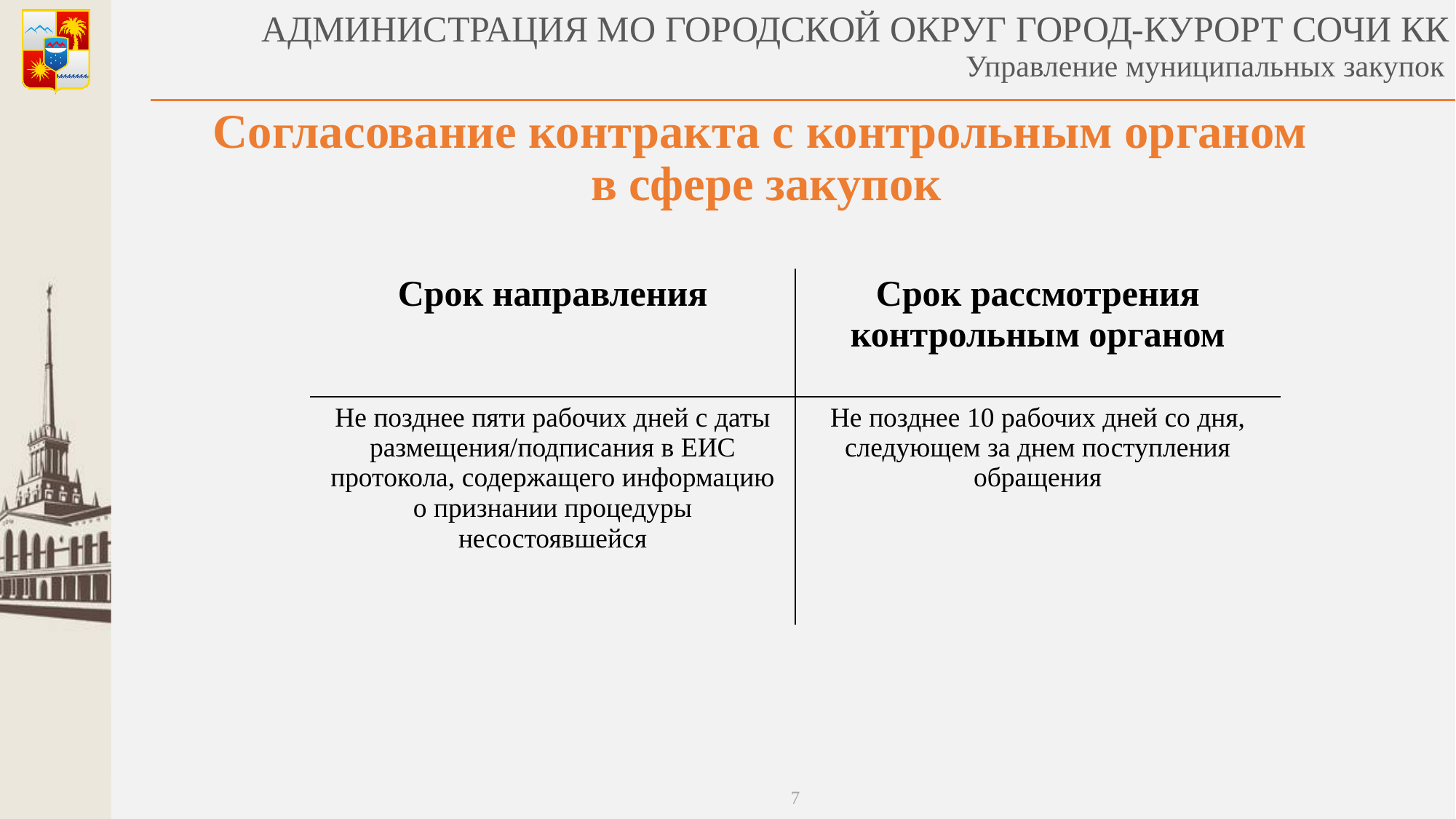

# Согласование контракта с контрольным органом в сфере закупок

| Срок направления | Срок рассмотрения контрольным органом |
| --- | --- |
| Не позднее пяти рабочих дней с даты размещения/подписания в ЕИС протокола, содержащего информацию о признании процедуры несостоявшейся | Не позднее 10 рабочих дней со дня, следующем за днем поступления обращения |
7